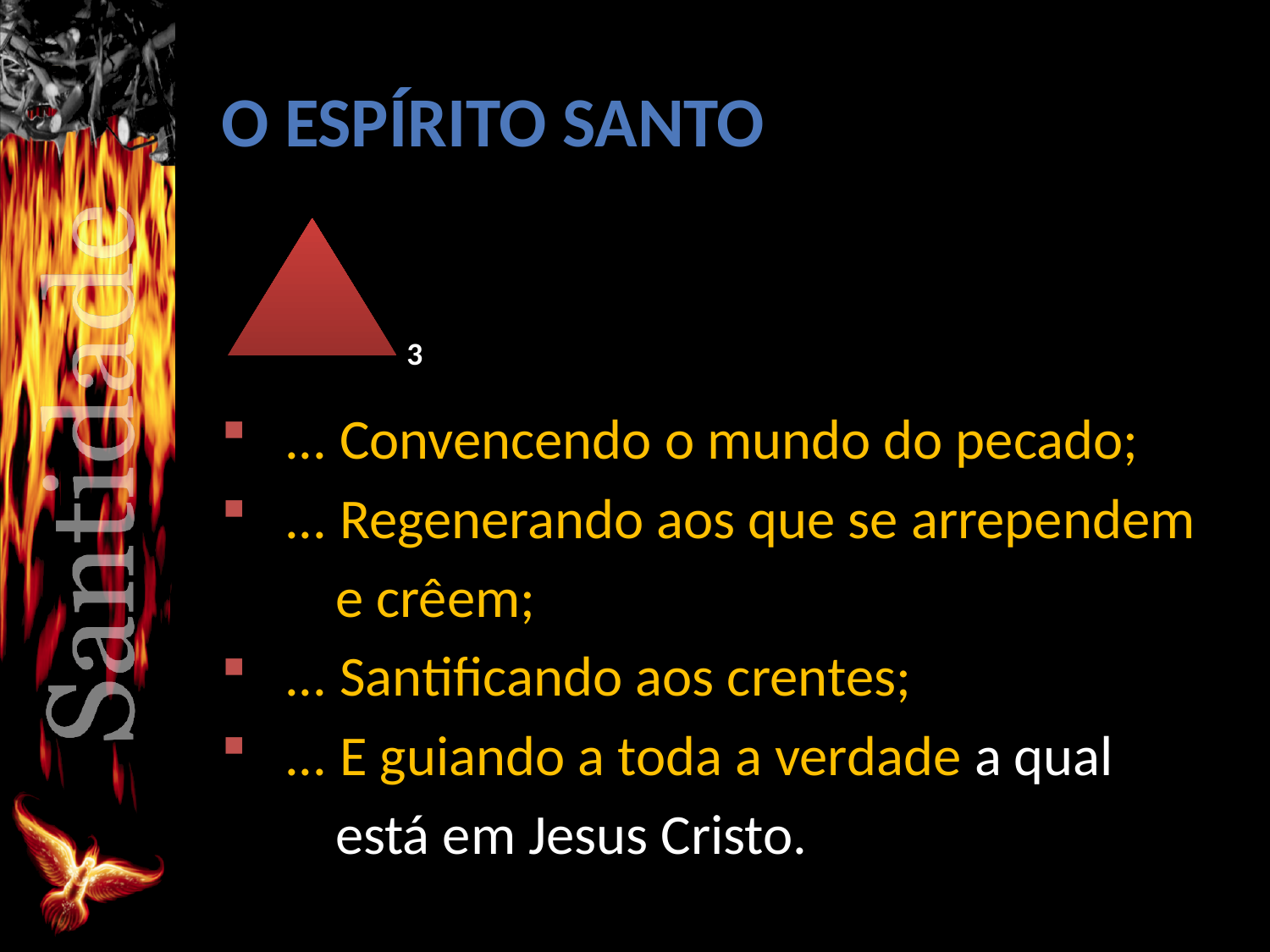

# O ESPÍRITO SANTO

3
... Convencendo o mundo do pecado;
... Regenerando aos que se arrependem
         e crêem;
... Santificando aos crentes;
... E guiando a toda a verdade a qual
         está em Jesus Cristo.